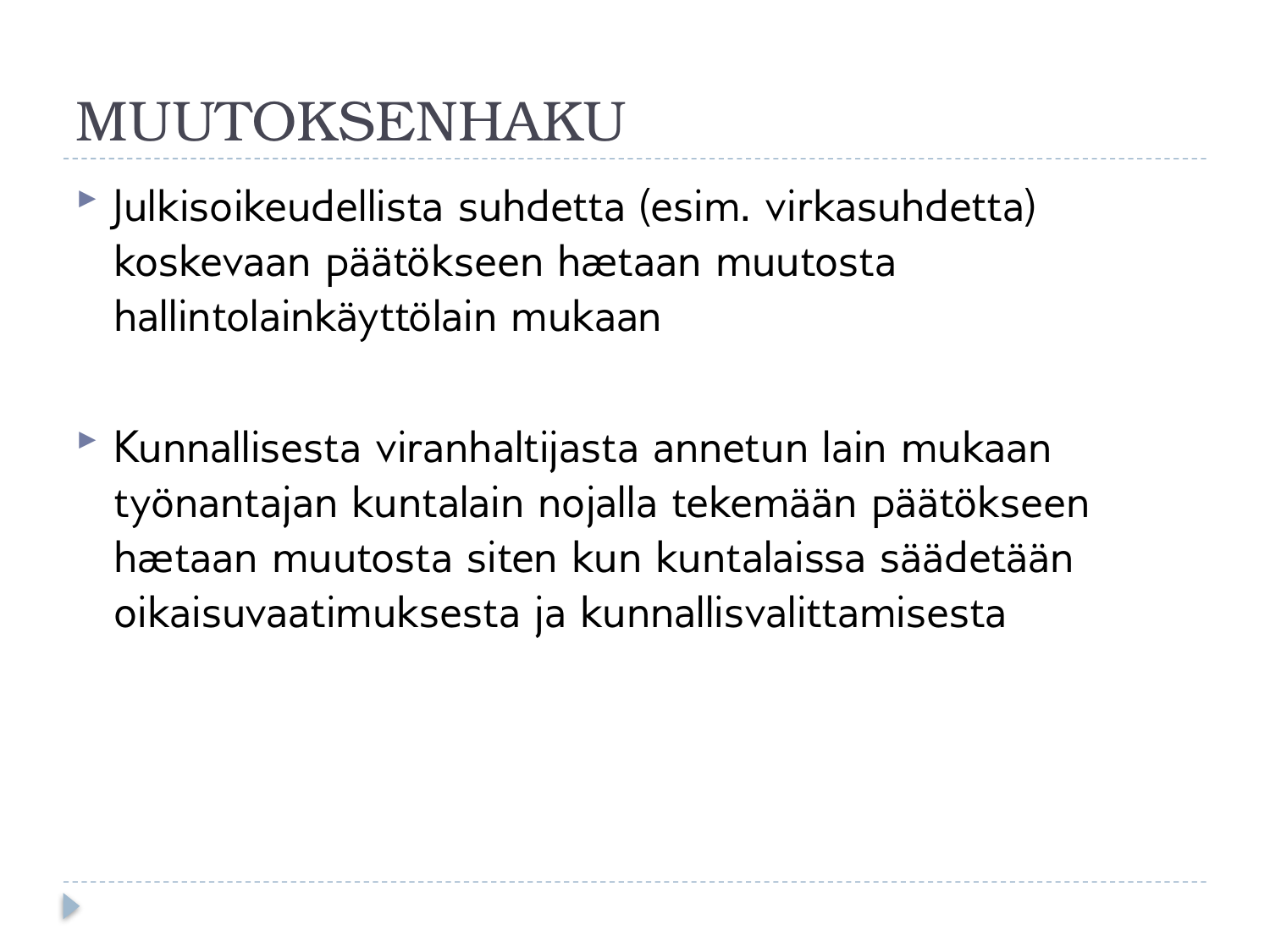

# MUUTOKSENHAKU
Julkisoikeudellista suhdetta (esim. virkasuhdetta) koskevaan päätökseen haetaan muutosta hallintolainkäyttölain mukaan

Kunnallisesta viranhaltijasta annetun lain mukaan työnantajan kuntalain nojalla tekemään päätökseen haetaan muutosta siten kun kuntalaissa säädetään oikaisuvaatimuksesta ja kunnallisvalittamisesta